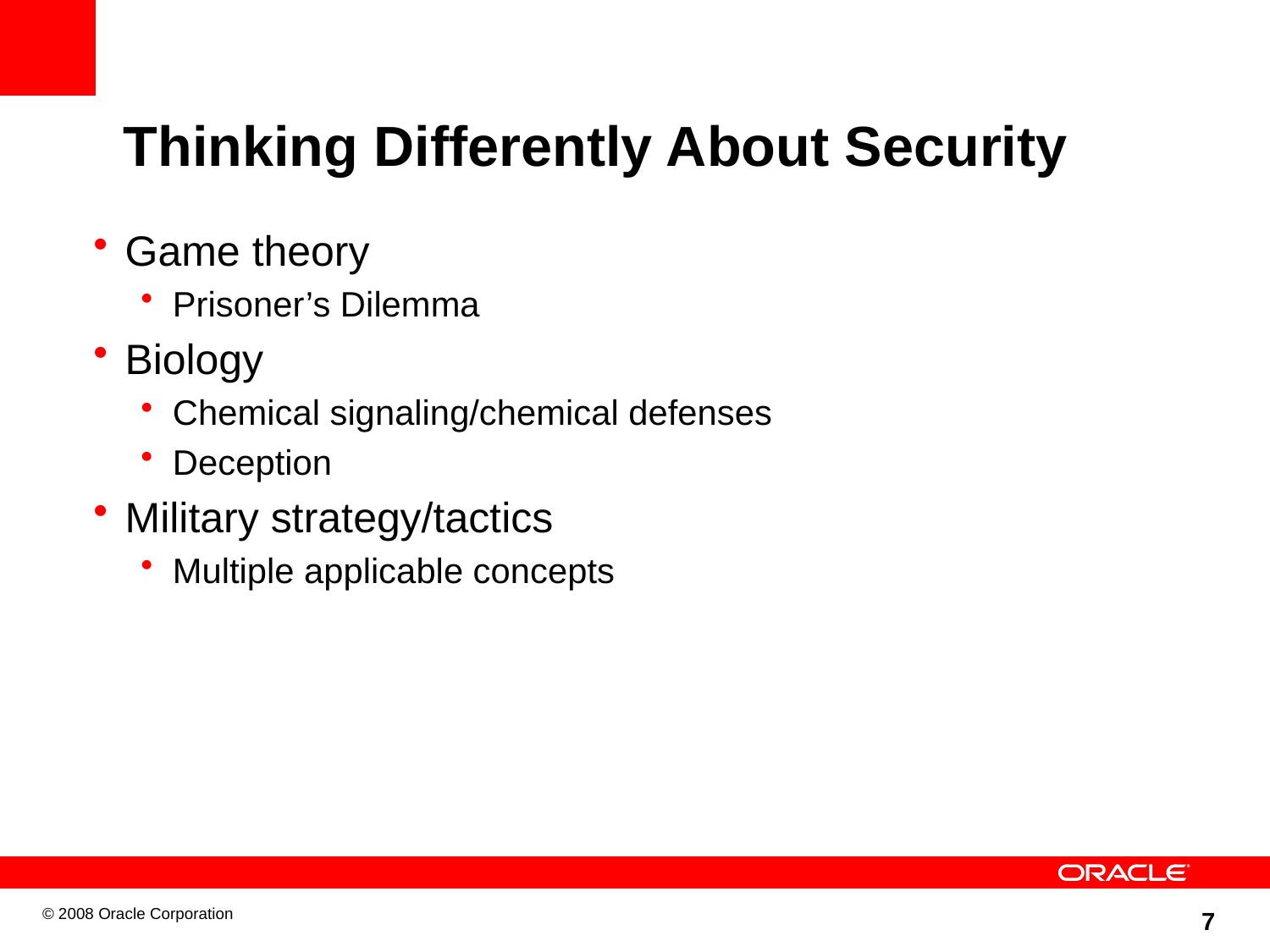

# Thinking Differently About Security
Game theory
Prisoner’s Dilemma
Biology
Chemical signaling/chemical defenses
Deception
Military strategy/tactics
Multiple applicable concepts
                                                                                                                                                                         7